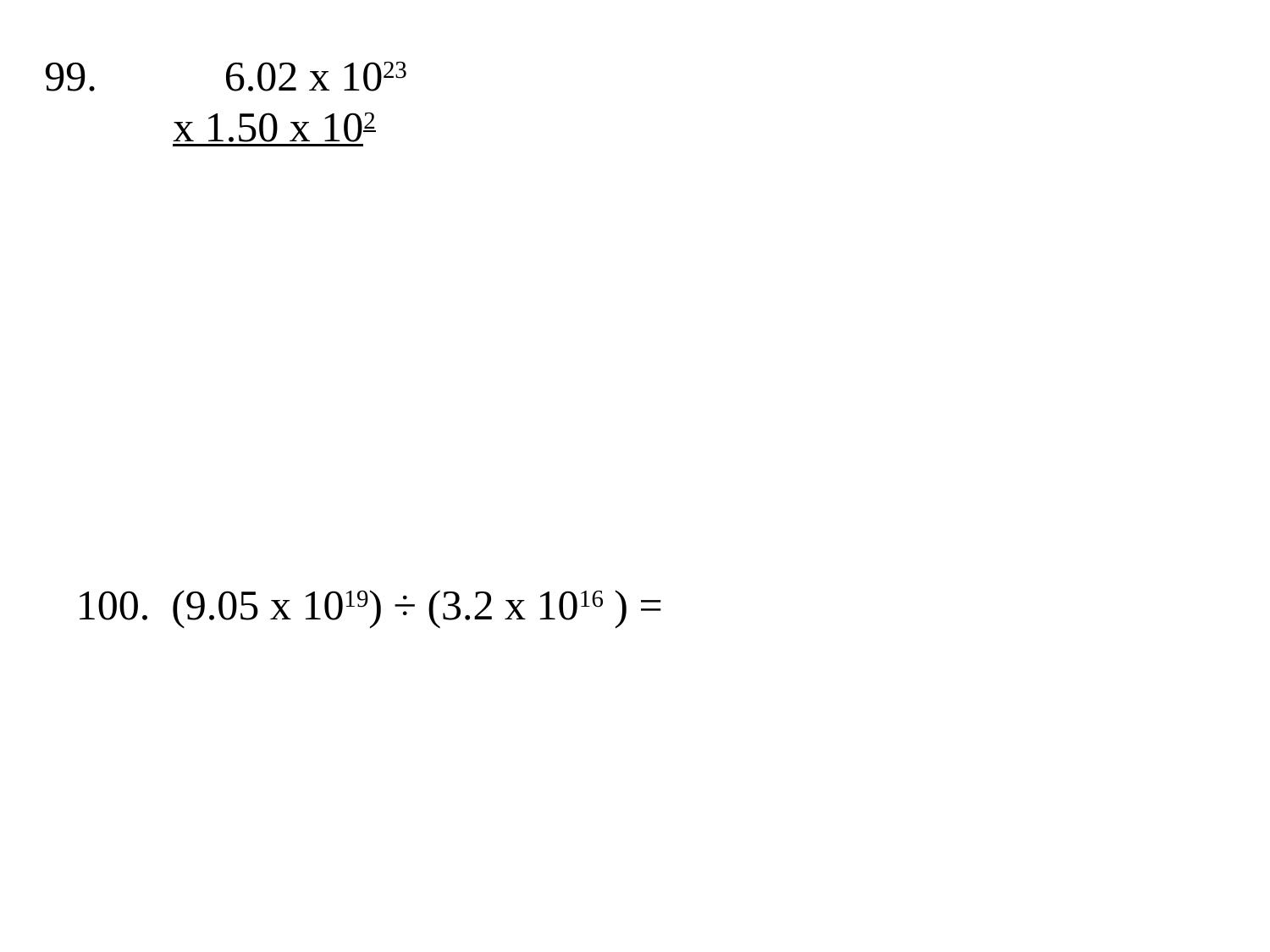

99.            6.02 x 1023
                     x 1.50 x 102

100.  (9.05 x 1019) ÷ (3.2 x 1016 ) =